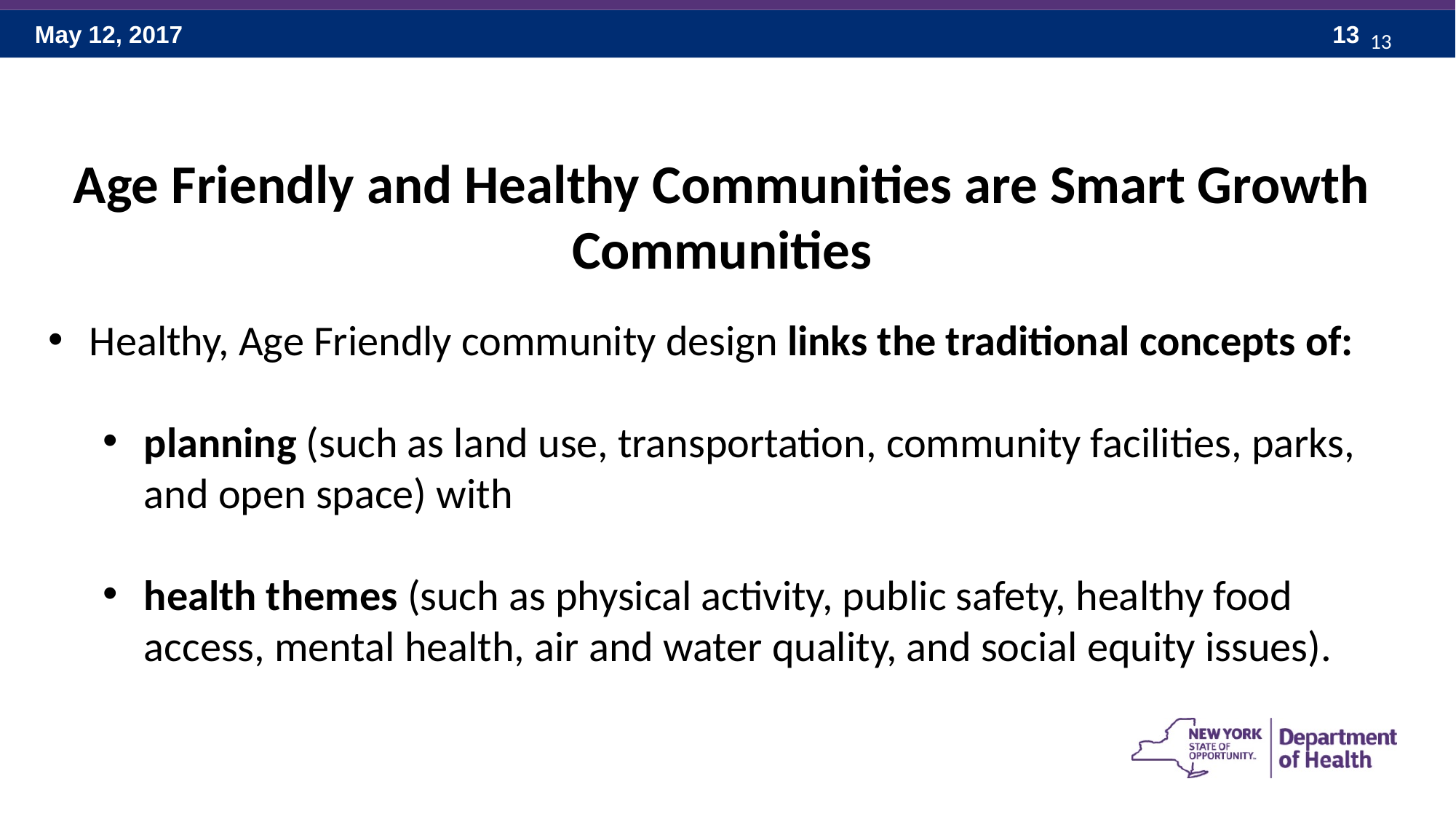

13
Age Friendly and Healthy Communities are Smart Growth Communities

Healthy, Age Friendly community design links the traditional concepts of:

planning (such as land use, transportation, community facilities, parks, and open space) with

health themes (such as physical activity, public safety, healthy food access, mental health, air and water quality, and social equity issues).